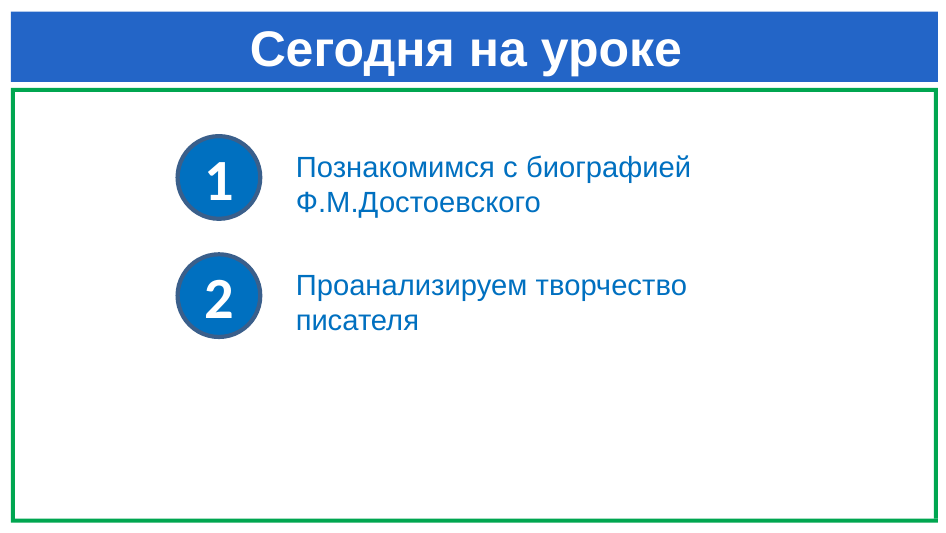

# Сегодня на уроке
1
Познакомимся с биографией Ф.М.Достоевского
2
Проанализируем творчество писателя